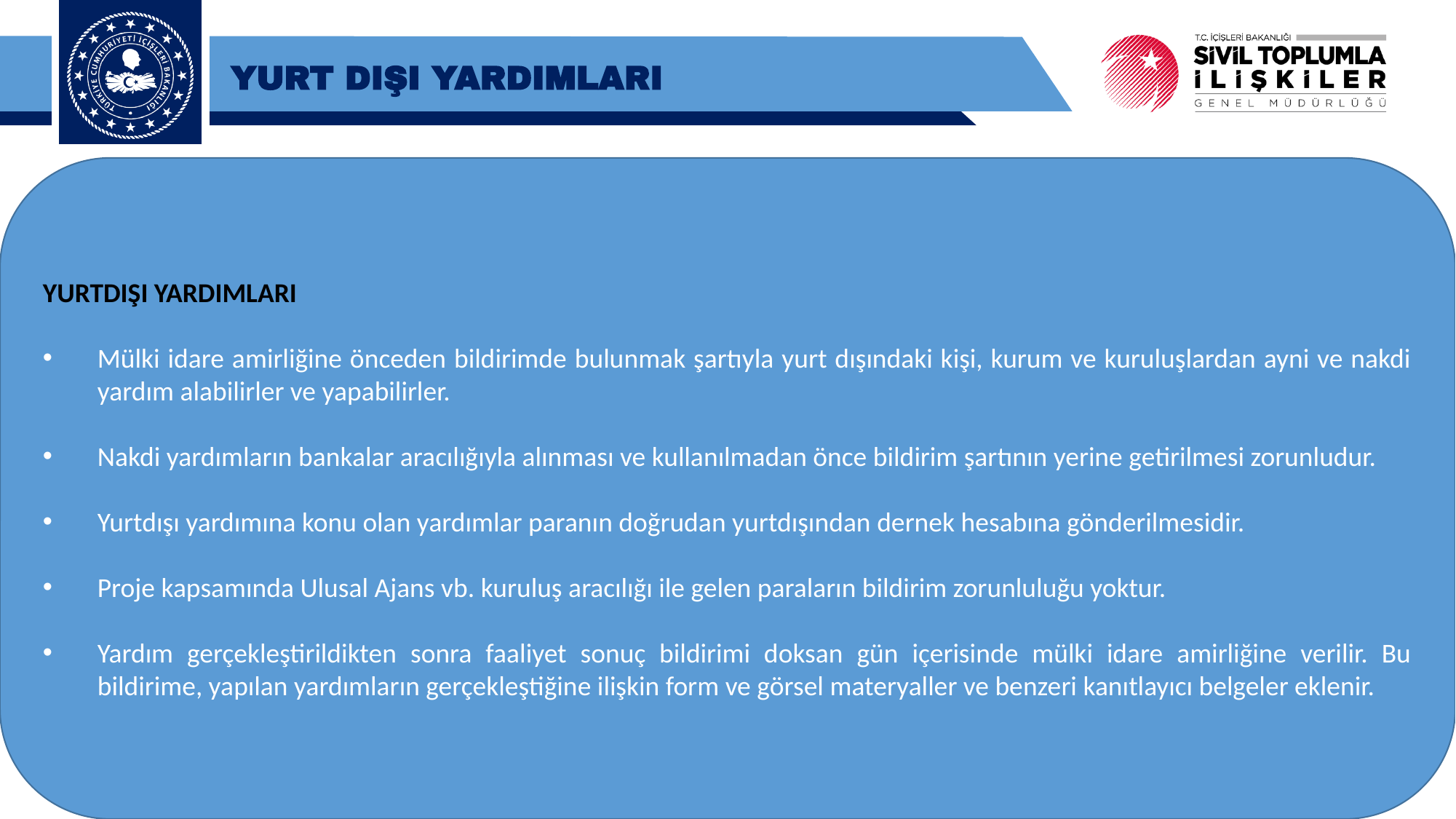

YURT DIŞI YARDIMLARI
YURTDIŞI YARDIMLARI

Mülki idare amirliğine önceden bildirimde bulunmak şartıyla yurt dışındaki kişi, kurum ve kuruluşlardan ayni ve nakdi yardım alabilirler ve yapabilirler.

Nakdi yardımların bankalar aracılığıyla alınması ve kullanılmadan önce bildirim şartının yerine getirilmesi zorunludur.

Yurtdışı yardımına konu olan yardımlar paranın doğrudan yurtdışından dernek hesabına gönderilmesidir.

Proje kapsamında Ulusal Ajans vb. kuruluş aracılığı ile gelen paraların bildirim zorunluluğu yoktur.

Yardım gerçekleştirildikten sonra faaliyet sonuç bildirimi doksan gün içerisinde mülki idare amirliğine verilir. Bu bildirime, yapılan yardımların gerçekleştiğine ilişkin form ve görsel materyaller ve benzeri kanıtlayıcı belgeler eklenir.